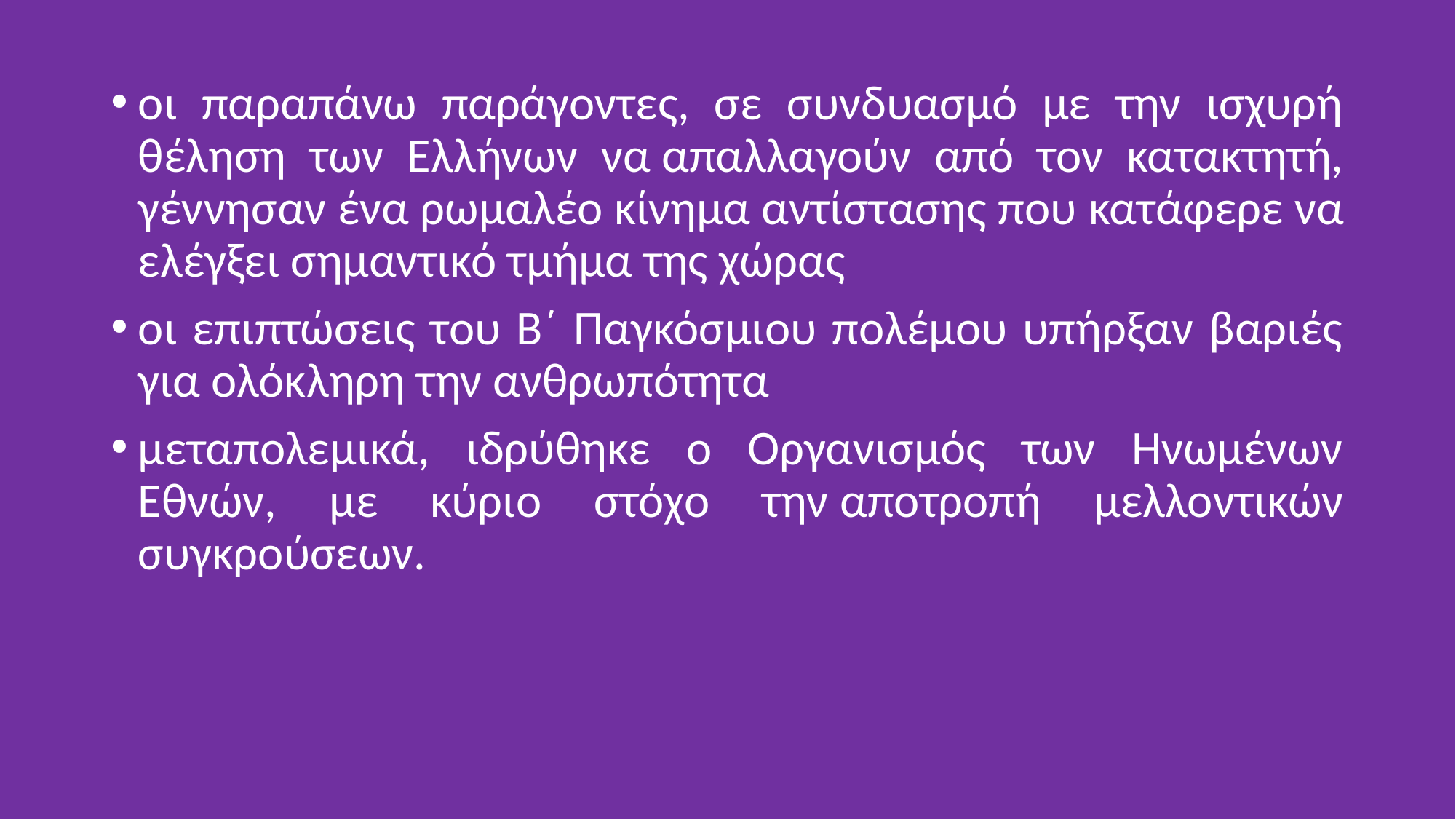

οι παραπάνω παράγοντες, σε συνδυασμό με την ισχυρή θέληση των Ελλήνων να απαλλαγούν από τον κατακτητή, γέννησαν ένα ρωμαλέο κίνημα αντίστασης που κατάφερε να ελέγξει σημαντικό τμήμα της χώρας
οι επιπτώσεις του Β΄ Παγκόσμιου πολέμου υπήρξαν βαριές για ολόκληρη την ανθρωπότητα
μεταπολεμικά, ιδρύθηκε ο Οργανισμός των Ηνωμένων Εθνών, με κύριο στόχο την αποτροπή μελλοντικών συγκρούσεων.